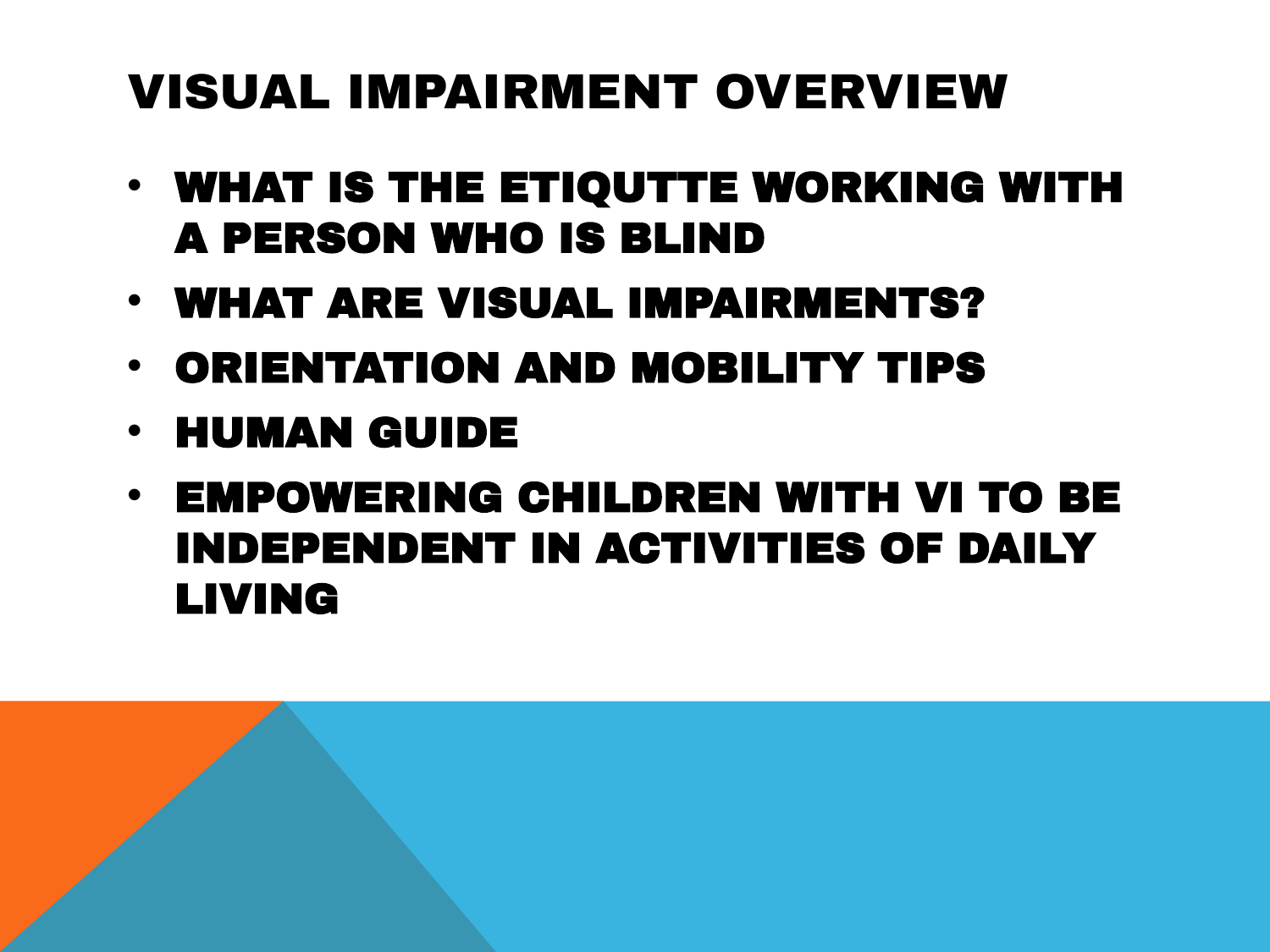

# VISUAL IMPAIRMENT OVERVIEW
WHAT IS THE ETIQUTTE WORKING WITH A PERSON WHO IS BLIND
WHAT ARE VISUAL IMPAIRMENTS?
ORIENTATION AND MOBILITY TIPS
HUMAN GUIDE
EMPOWERING CHILDREN WITH VI TO BE INDEPENDENT IN ACTIVITIES OF DAILY LIVING